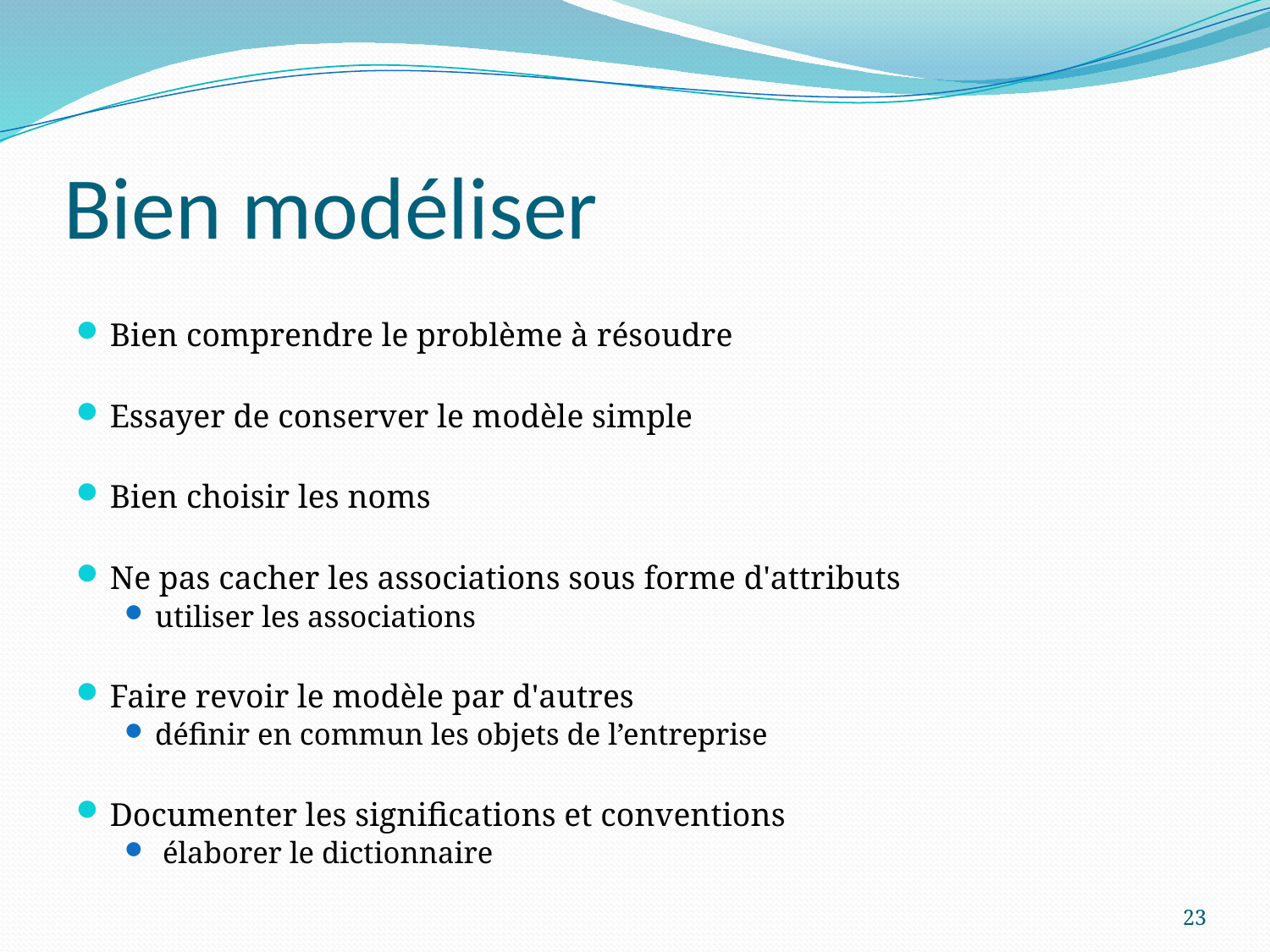

# Bien modéliser

Bien comprendre le problème à résoudre

Essayer de conserver le modèle simple

Bien choisir les noms

Ne pas cacher les associations sous forme d'attributs
utiliser les associations

Faire revoir le modèle par d'autres
définir en commun les objets de l’entreprise

Documenter les significations et conventions
 élaborer le dictionnaire

23